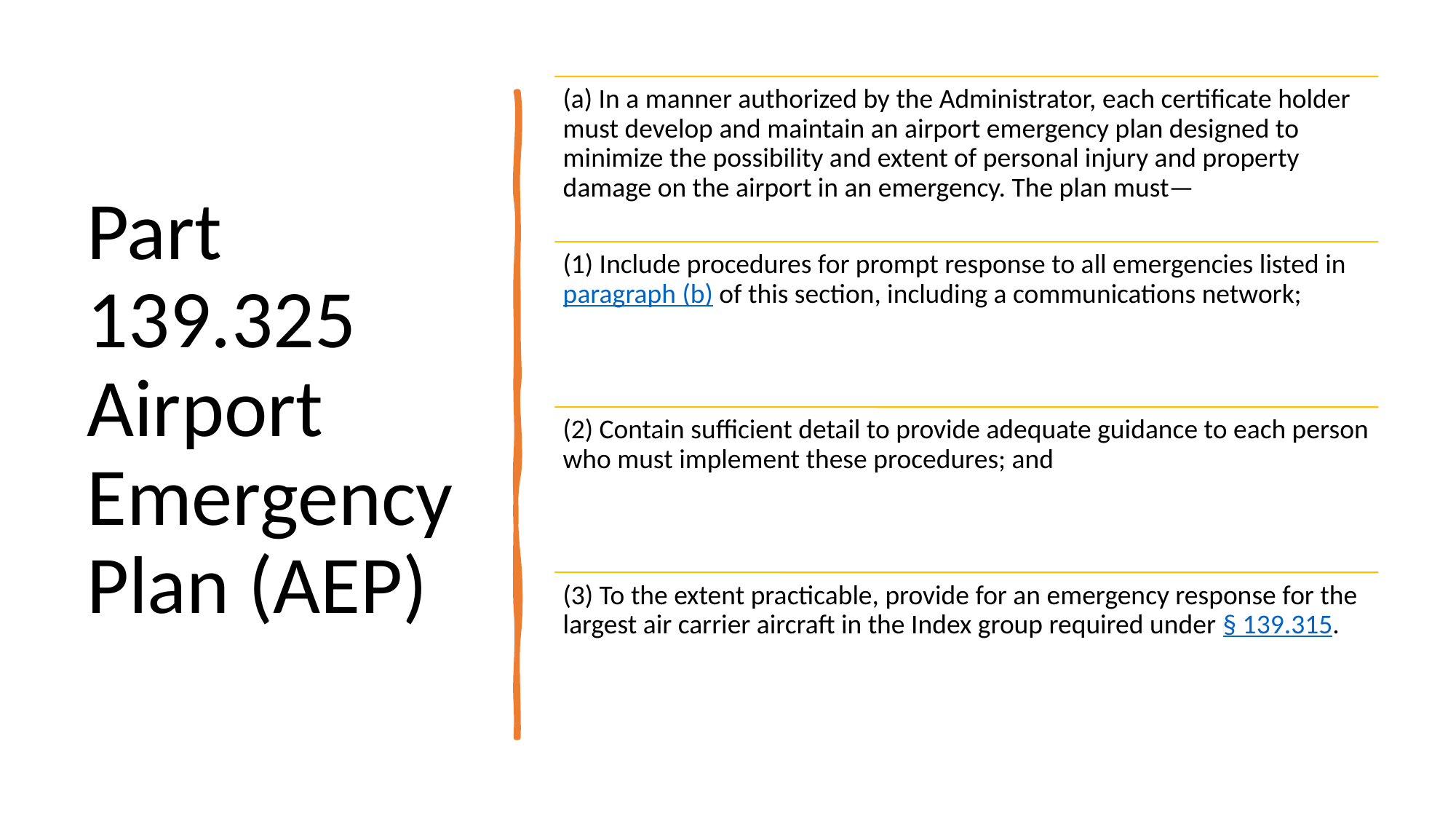

(a) In a manner authorized by the Administrator, each certificate holder must develop and maintain an airport emergency plan designed to minimize the possibility and extent of personal injury and property damage on the airport in an emergency. The plan must—
(1) Include procedures for prompt response to all emergencies listed in paragraph (b) of this section, including a communications network;
(2) Contain sufficient detail to provide adequate guidance to each person who must implement these procedures; and
(3) To the extent practicable, provide for an emergency response for the largest air carrier aircraft in the Index group required under § 139.315.
# Part 139.325 Airport Emergency Plan (AEP)